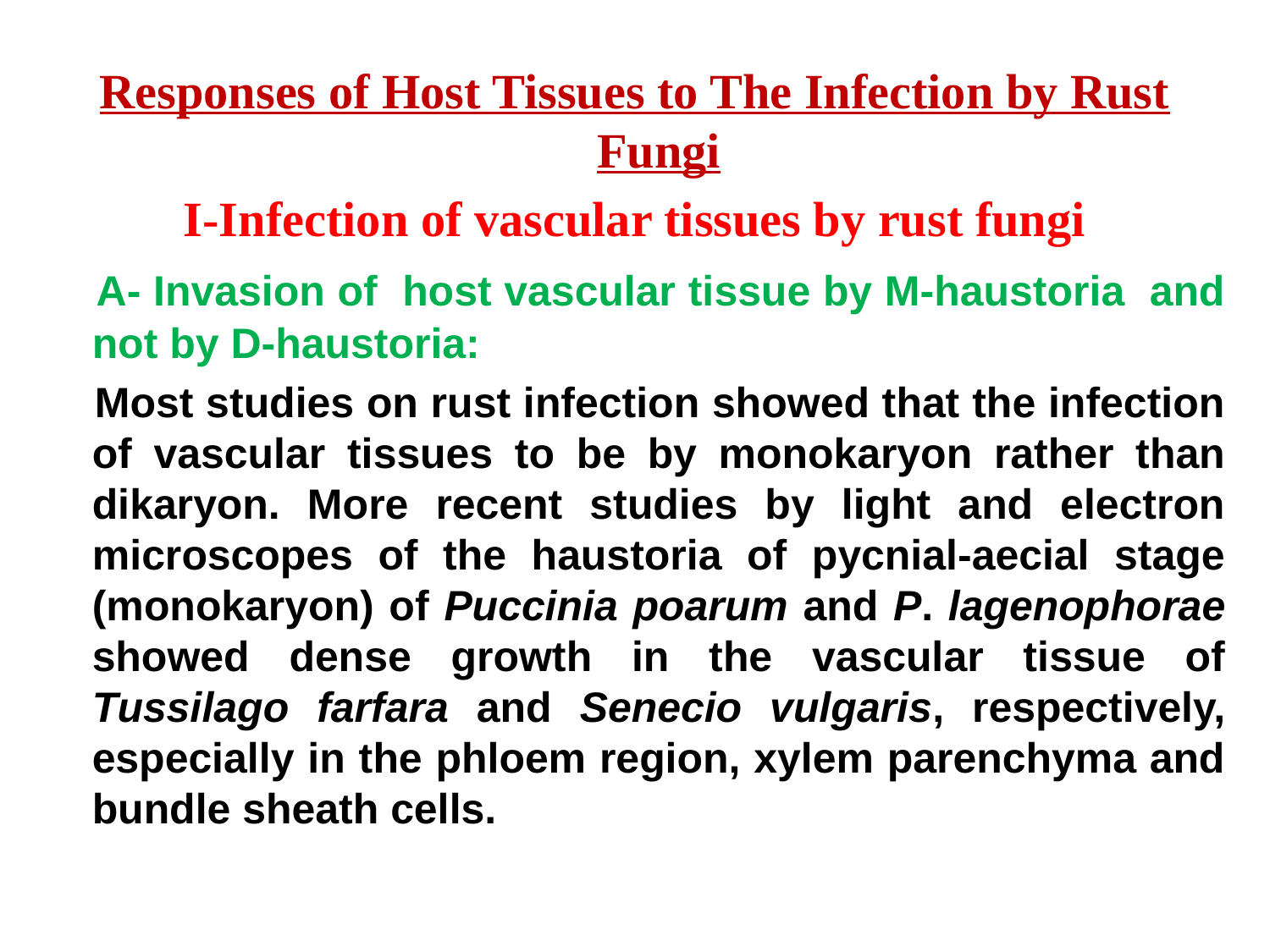

Responses of Host Tissues to The Infection by Rust Fungi
I-Infection of vascular tissues by rust fungi
    A- Invasion of  host vascular tissue by M-haustoria  and not by D-haustoria:
    Most studies on rust infection showed that the infection of vascular tissues to be by monokaryon rather than dikaryon. More recent studies by light and electron microscopes of the haustoria of pycnial-aecial stage (monokaryon) of Puccinia poarum and P. lagenophorae showed dense growth in the vascular tissue of Tussilago farfara and Senecio vulgaris, respectively, especially in the phloem region, xylem parenchyma and bundle sheath cells.